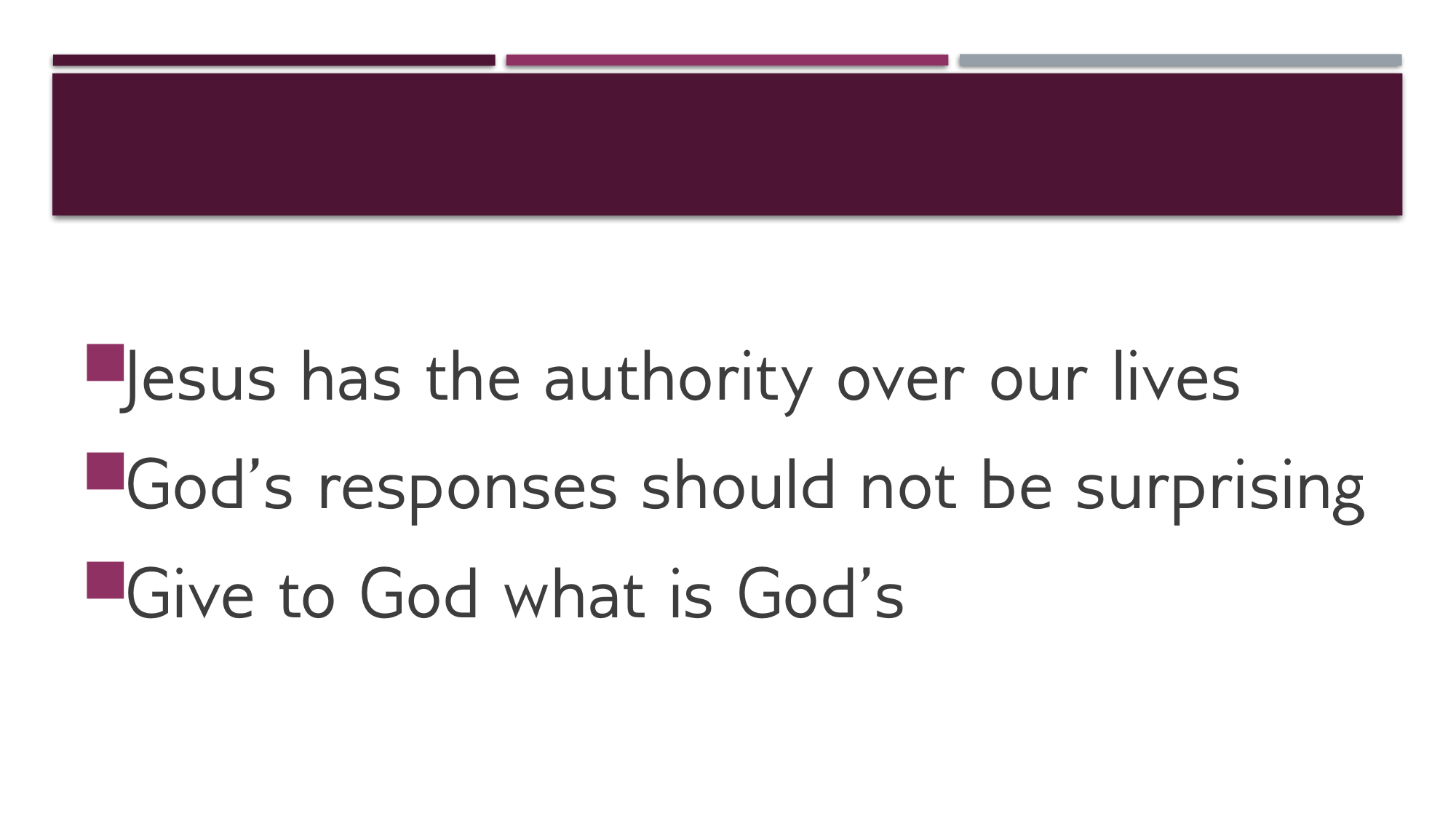

#
Jesus has the authority over our lives
God’s responses should not be surprising
Give to God what is God’s